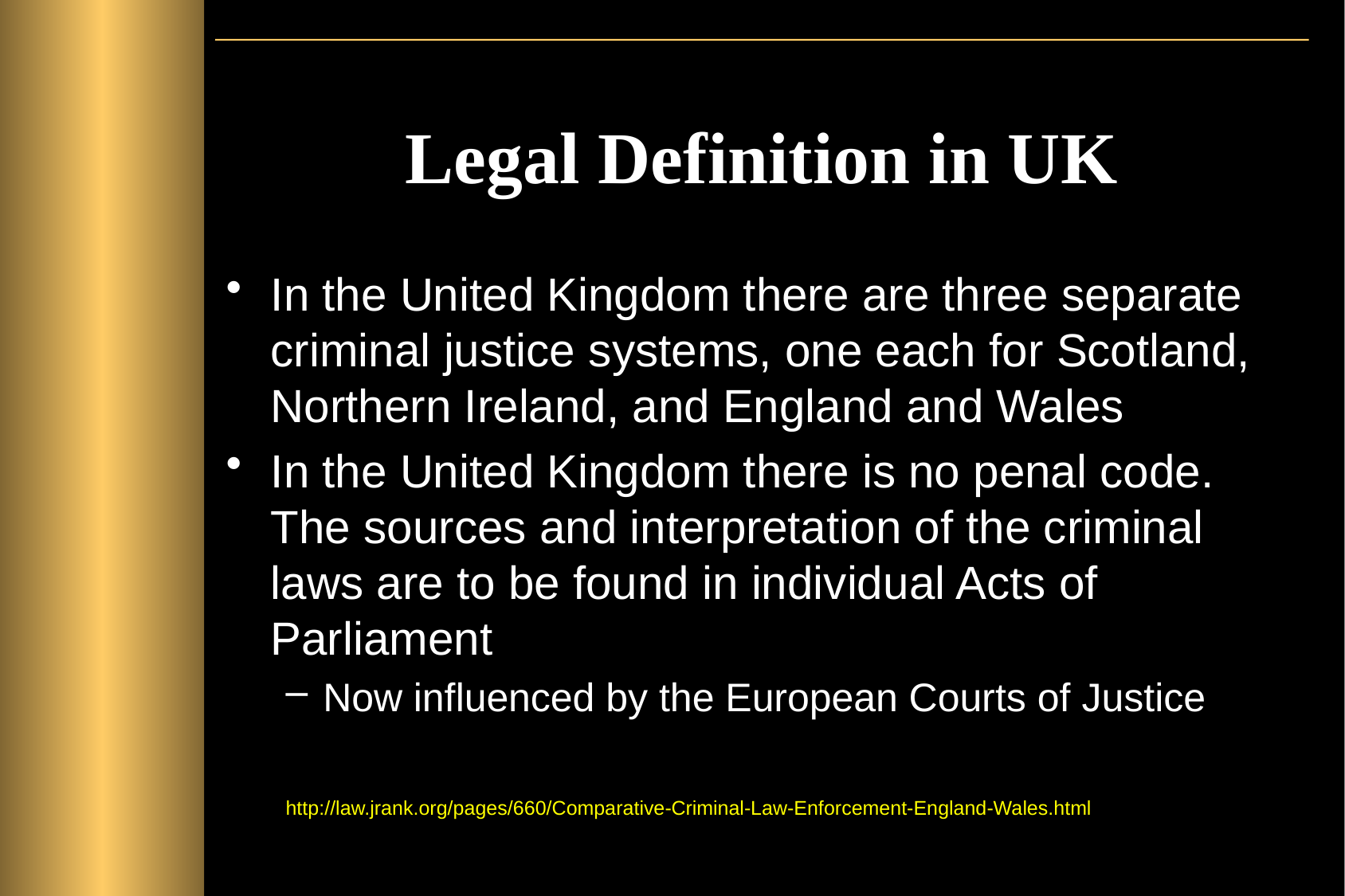

# Legal Definition in UK
In the United Kingdom there are three separate criminal justice systems, one each for Scotland, Northern Ireland, and England and Wales
In the United Kingdom there is no penal code. The sources and interpretation of the criminal laws are to be found in individual Acts of Parliament
Now influenced by the European Courts of Justice

http://law.jrank.org/pages/660/Comparative-Criminal-Law-Enforcement-England-Wales.html